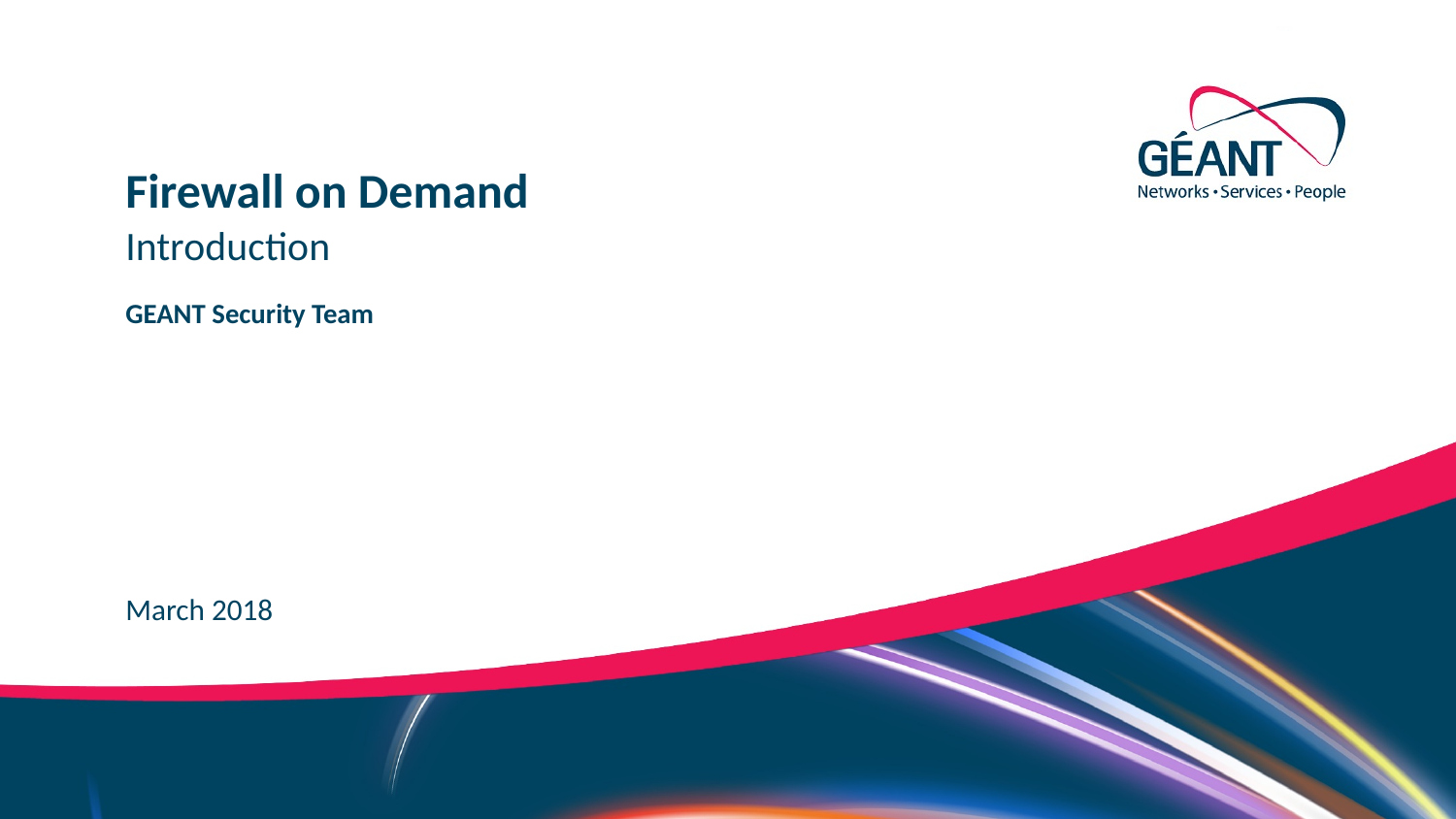

Firewall on Demand
Introduction
GEANT Security Team

March 2018